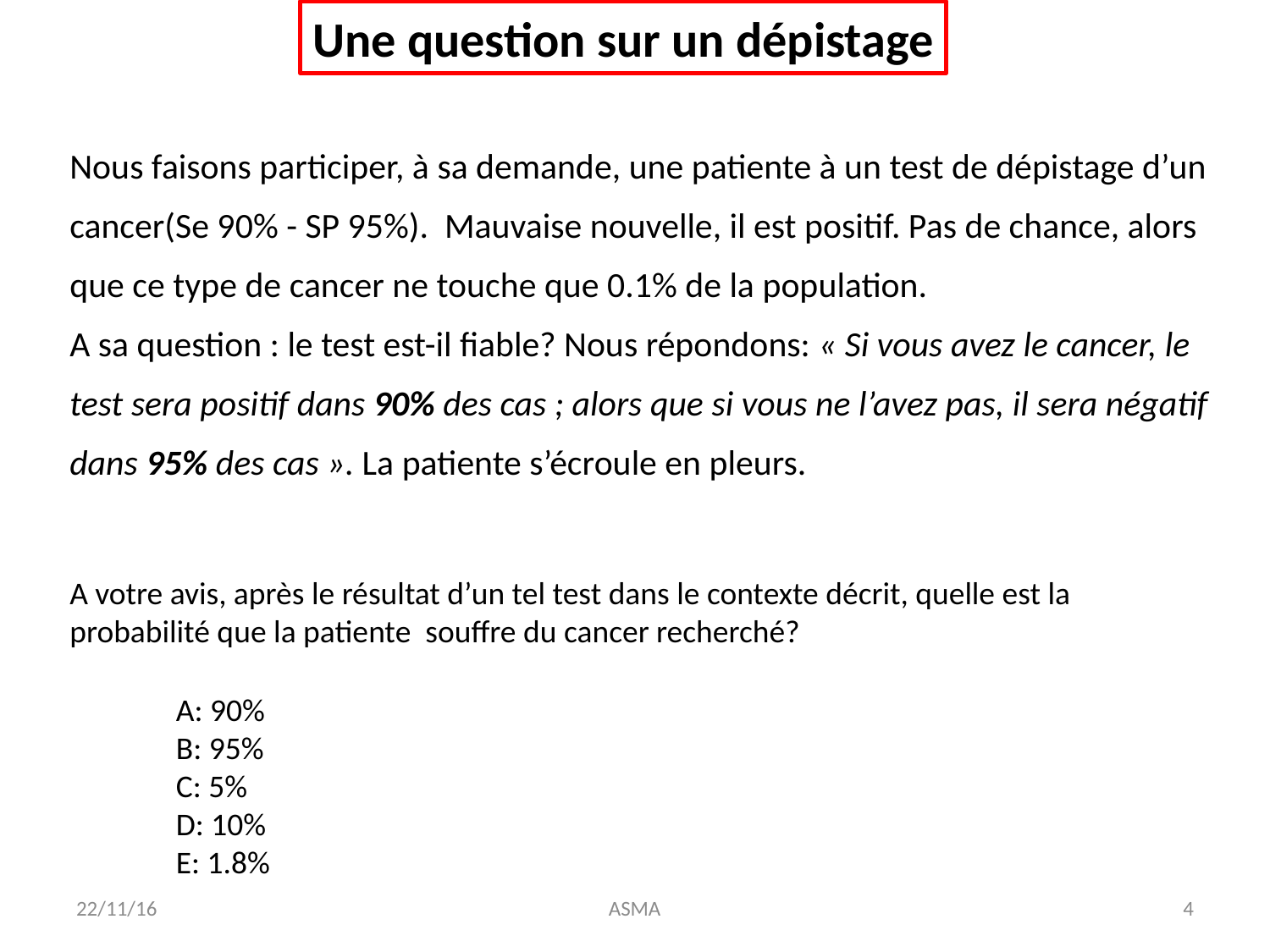

Une question sur un dépistage
Nous faisons participer, à sa demande, une patiente à un test de dépistage d’un cancer(Se 90% - SP 95%).  Mauvaise nouvelle, il est positif. Pas de chance, alors que ce type de cancer ne touche que 0.1% de la population.
A sa question : le test est-il fiable? Nous répondons: « Si vous avez le cancer, le test sera positif dans 90% des cas ; alors que si vous ne l’avez pas, il sera négatif dans 95% des cas ». La patiente s’écroule en pleurs.
A votre avis, après le résultat d’un tel test dans le contexte décrit, quelle est la probabilité que la patiente  souffre du cancer recherché?
A: 90%
B: 95%
C: 5%
D: 10%
E: 1.8%
22/11/16
ASMA
4